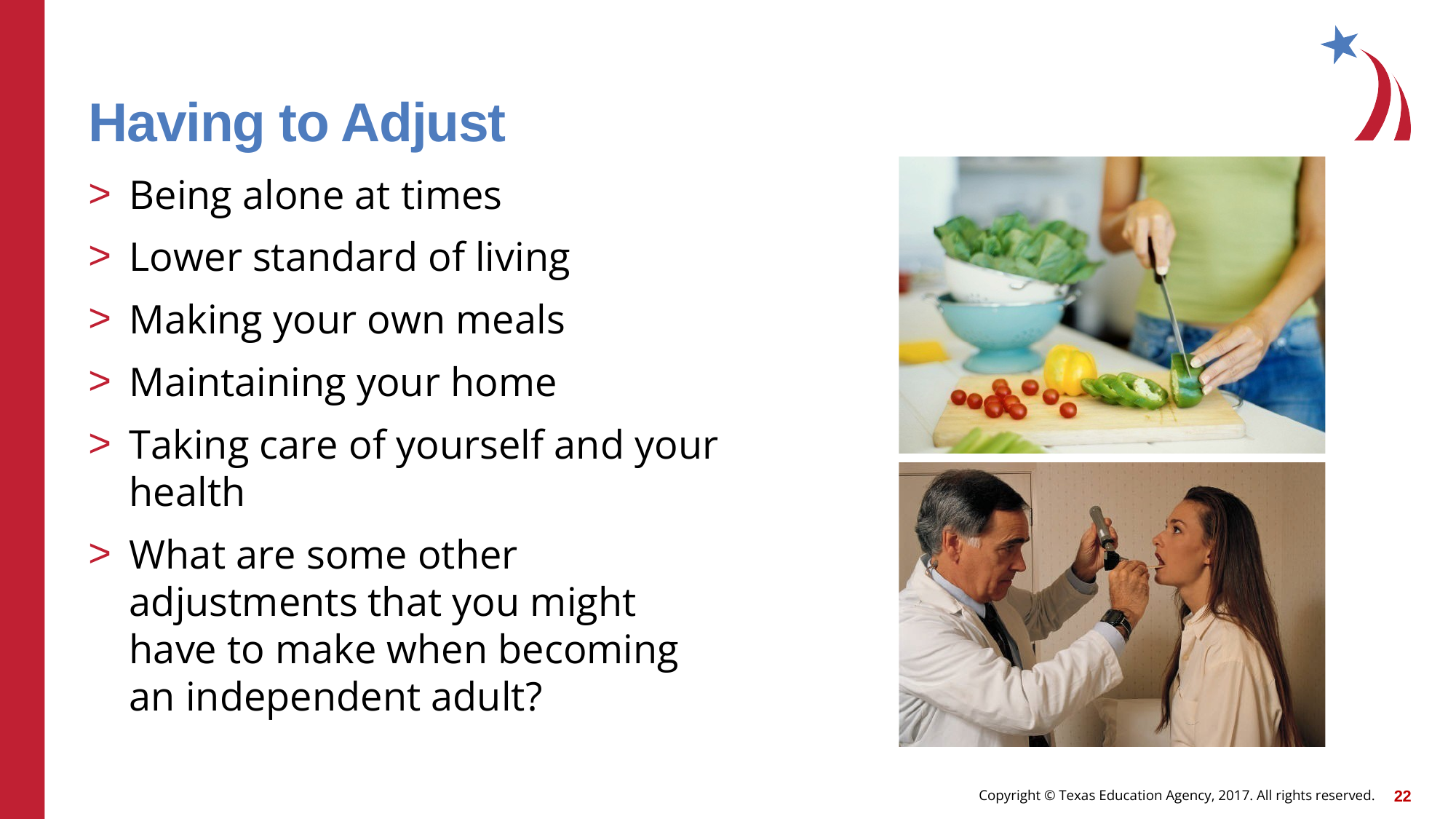

# Having to Adjust

Being alone at times
Lower standard of living
Making your own meals
Maintaining your home
Taking care of yourself and your health
What are some other adjustments that you might  have to make when becoming an independent adult?